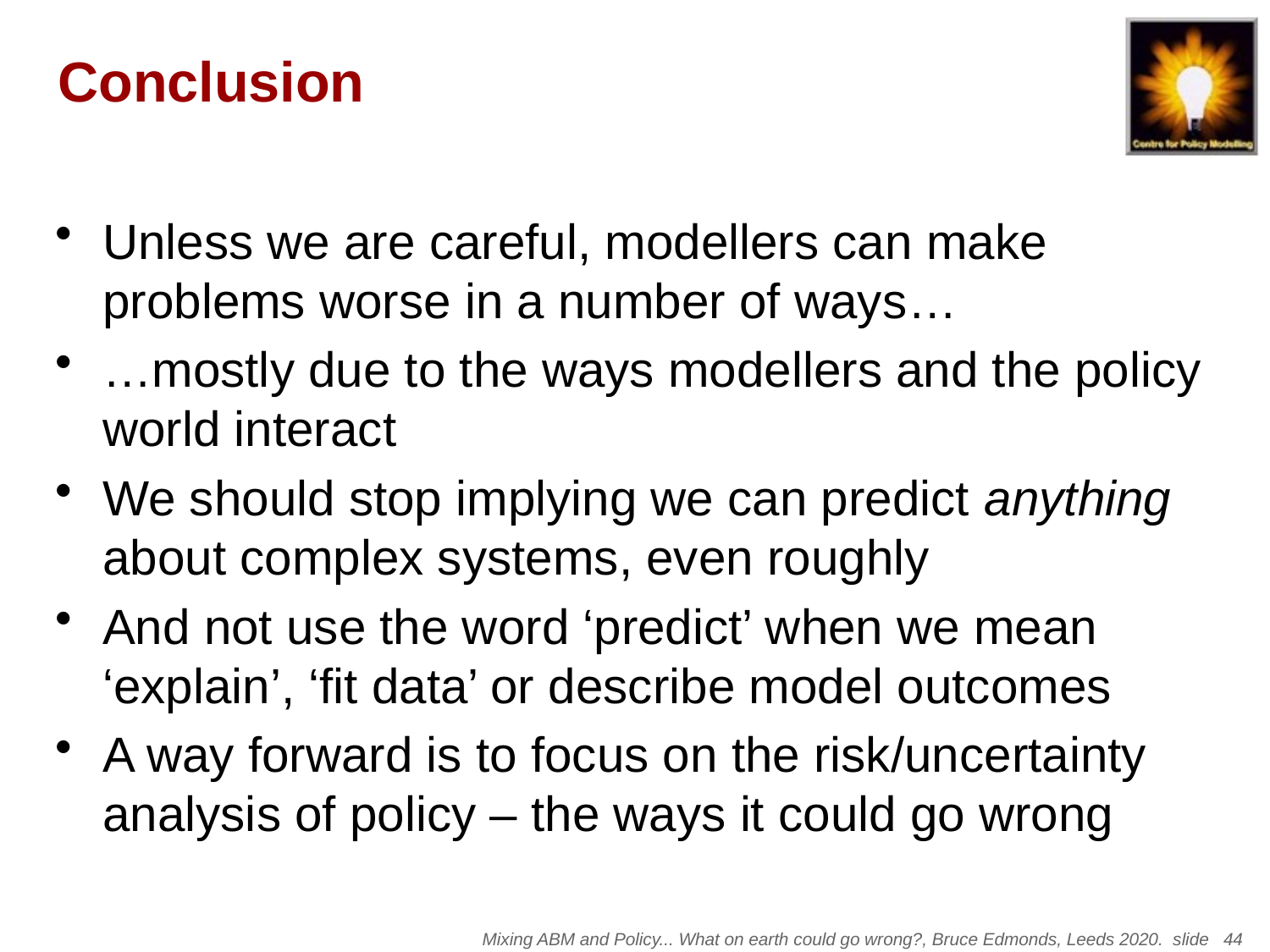

# Conclusion
Unless we are careful, modellers can make problems worse in a number of ways…
…mostly due to the ways modellers and the policy world interact
We should stop implying we can predict anything about complex systems, even roughly
And not use the word ‘predict’ when we mean ‘explain’, ‘fit data’ or describe model outcomes
A way forward is to focus on the risk/uncertainty analysis of policy – the ways it could go wrong